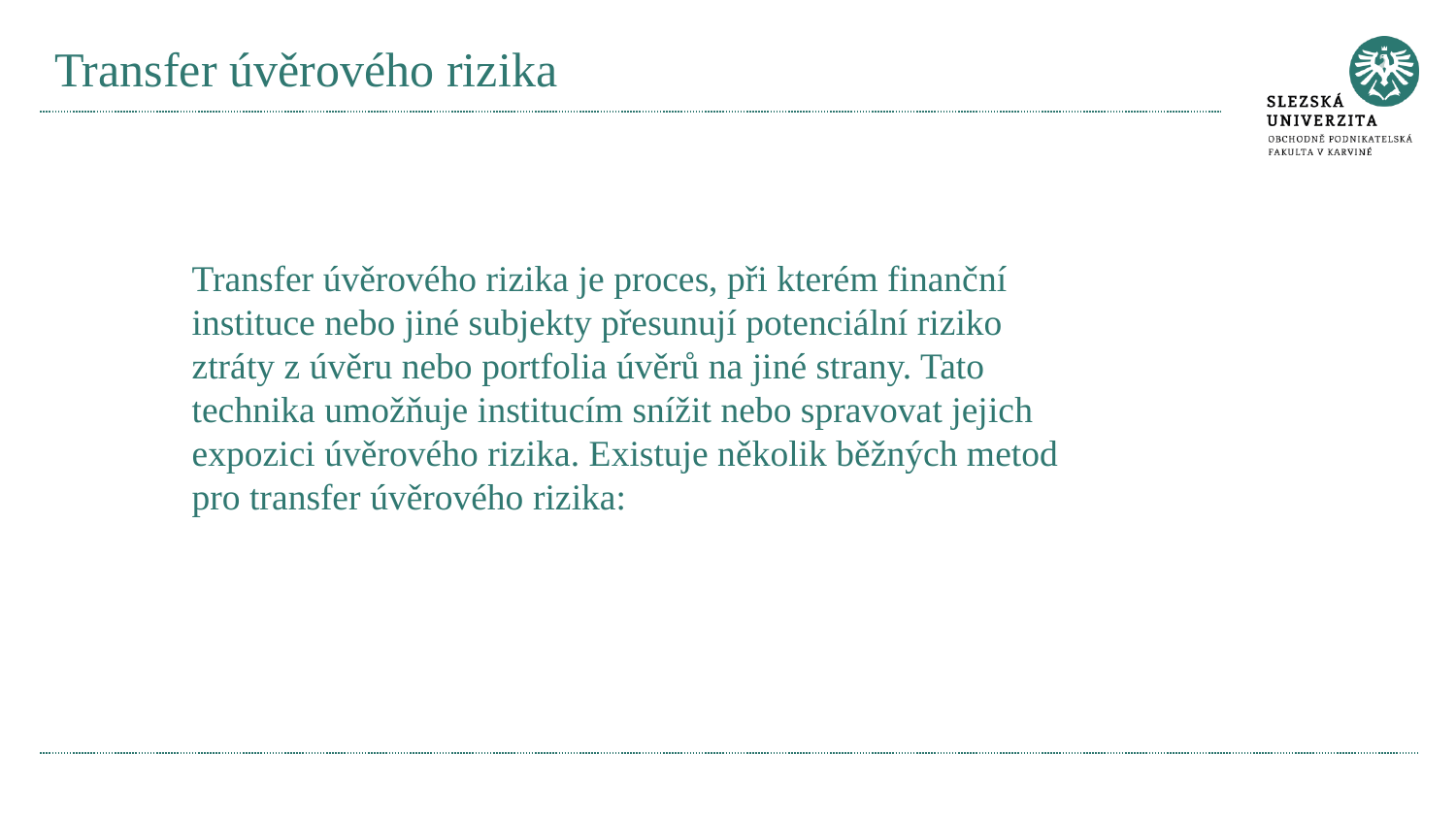

# Transfer úvěrového rizika
Transfer úvěrového rizika je proces, při kterém finanční instituce nebo jiné subjekty přesunují potenciální riziko ztráty z úvěru nebo portfolia úvěrů na jiné strany. Tato technika umožňuje institucím snížit nebo spravovat jejich expozici úvěrového rizika. Existuje několik běžných metod pro transfer úvěrového rizika: